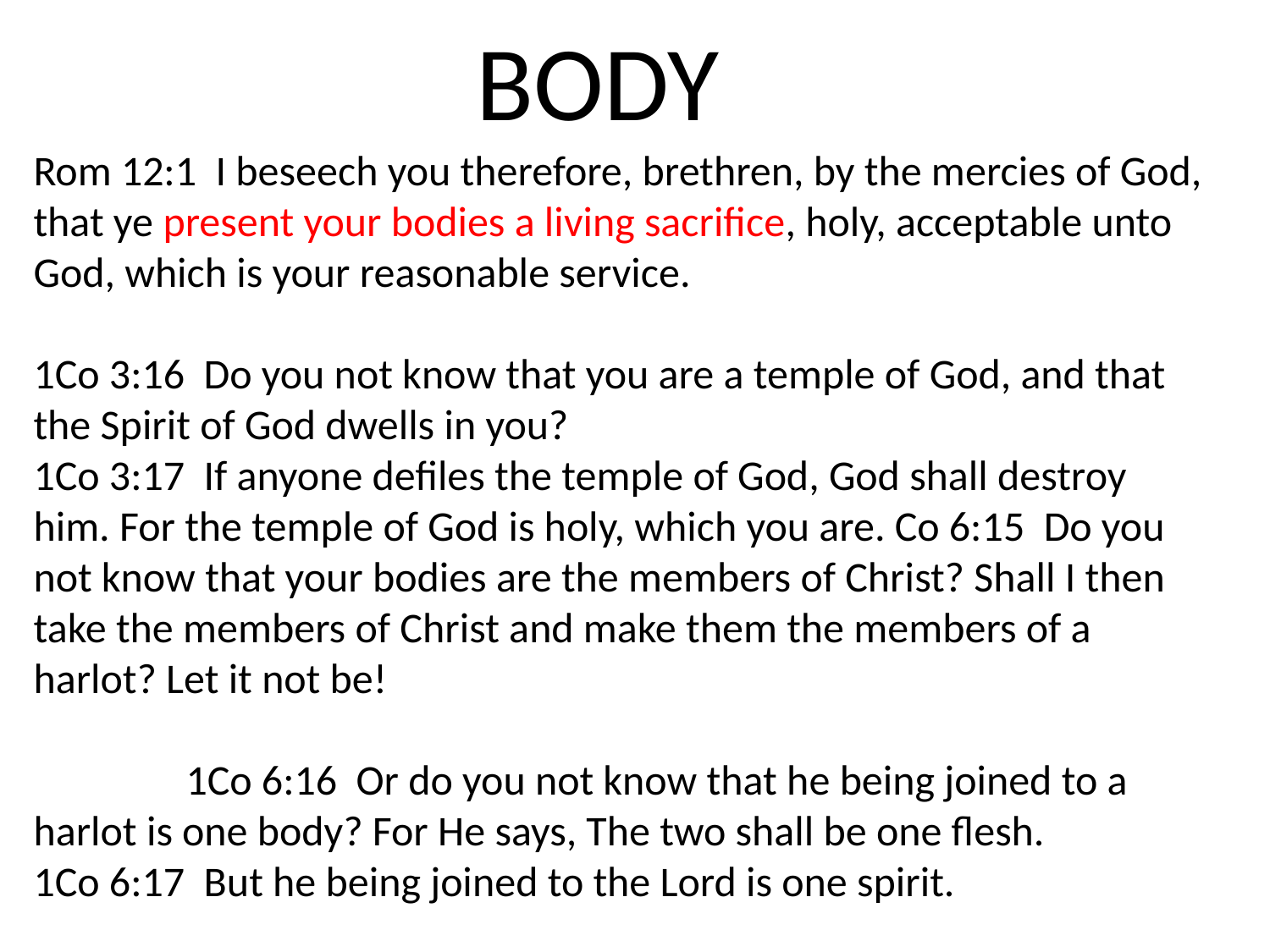

BODY
Rom 12:1  I beseech you therefore, brethren, by the mercies of God, that ye present your bodies a living sacrifice, holy, acceptable unto God, which is your reasonable service.

1Co 3:16  Do you not know that you are a temple of God, and that the Spirit of God dwells in you?
1Co 3:17  If anyone defiles the temple of God, God shall destroy him. For the temple of God is holy, which you are. Co 6:15  Do you not know that your bodies are the members of Christ? Shall I then take the members of Christ and make them the members of a harlot? Let it not be!
                                                                                                                                           1Co 6:16  Or do you not know that he being joined to a harlot is one body? For He says, The two shall be one flesh.
1Co 6:17  But he being joined to the Lord is one spirit.